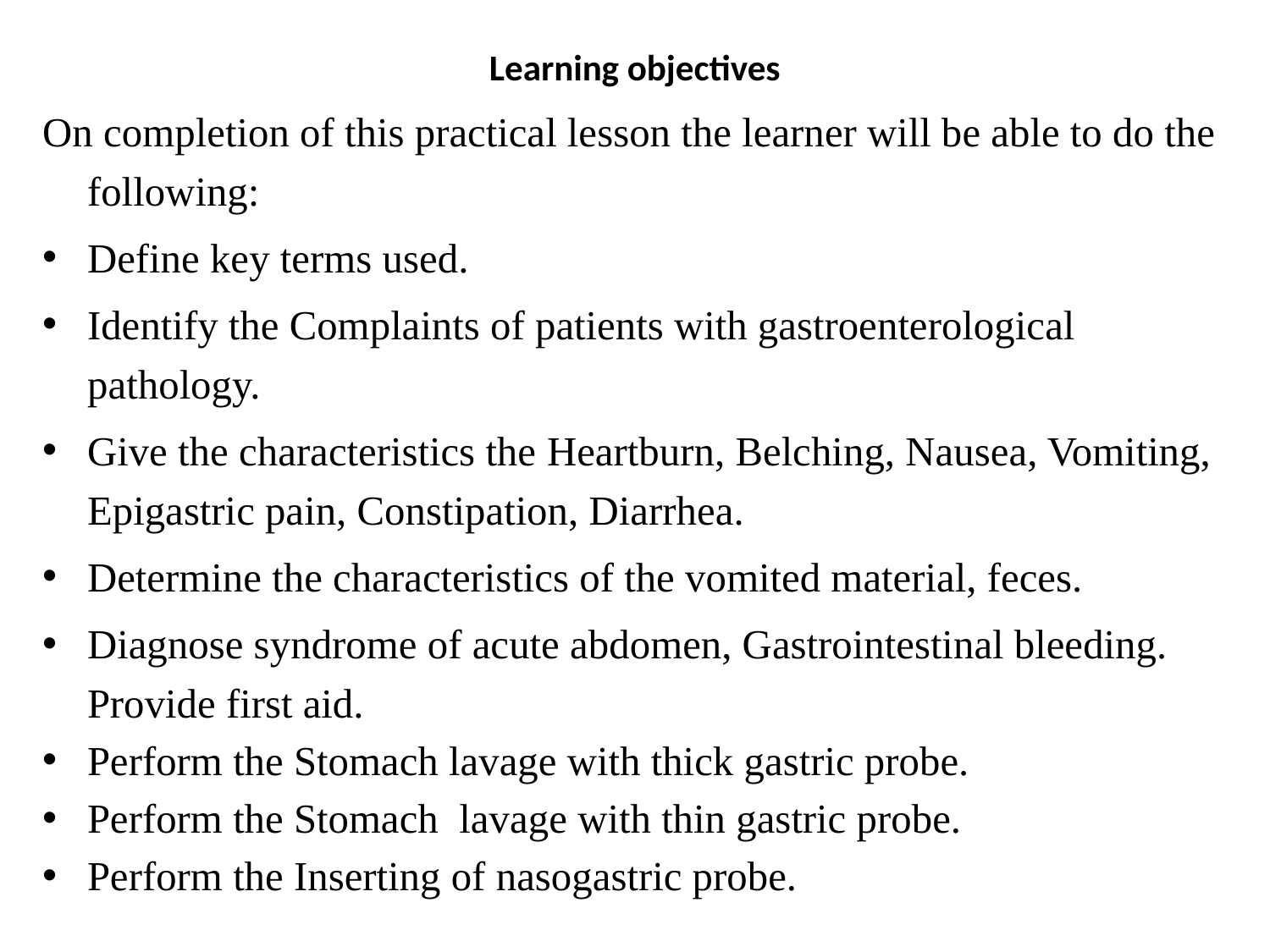

# Learning objectives
On completion of this practical lesson the learner will be able to do the following:
Define key terms used.
Identify the Complaints of patients with gastroenterological pathology.
Give the characteristics the Heartburn, Belching, Nausea, Vomiting, Epigastric pain, Constipation, Diarrhea.
Determine the characteristics of the vomited material, feces.
Diagnose syndrome of acute abdomen, Gastrointestinal bleeding. Provide first aid.
Perform the Stomach lavage with thick gastric probe.
Perform the Stomach  lavage with thin gastric probe.
Perform the Inserting of nasogastric probe.